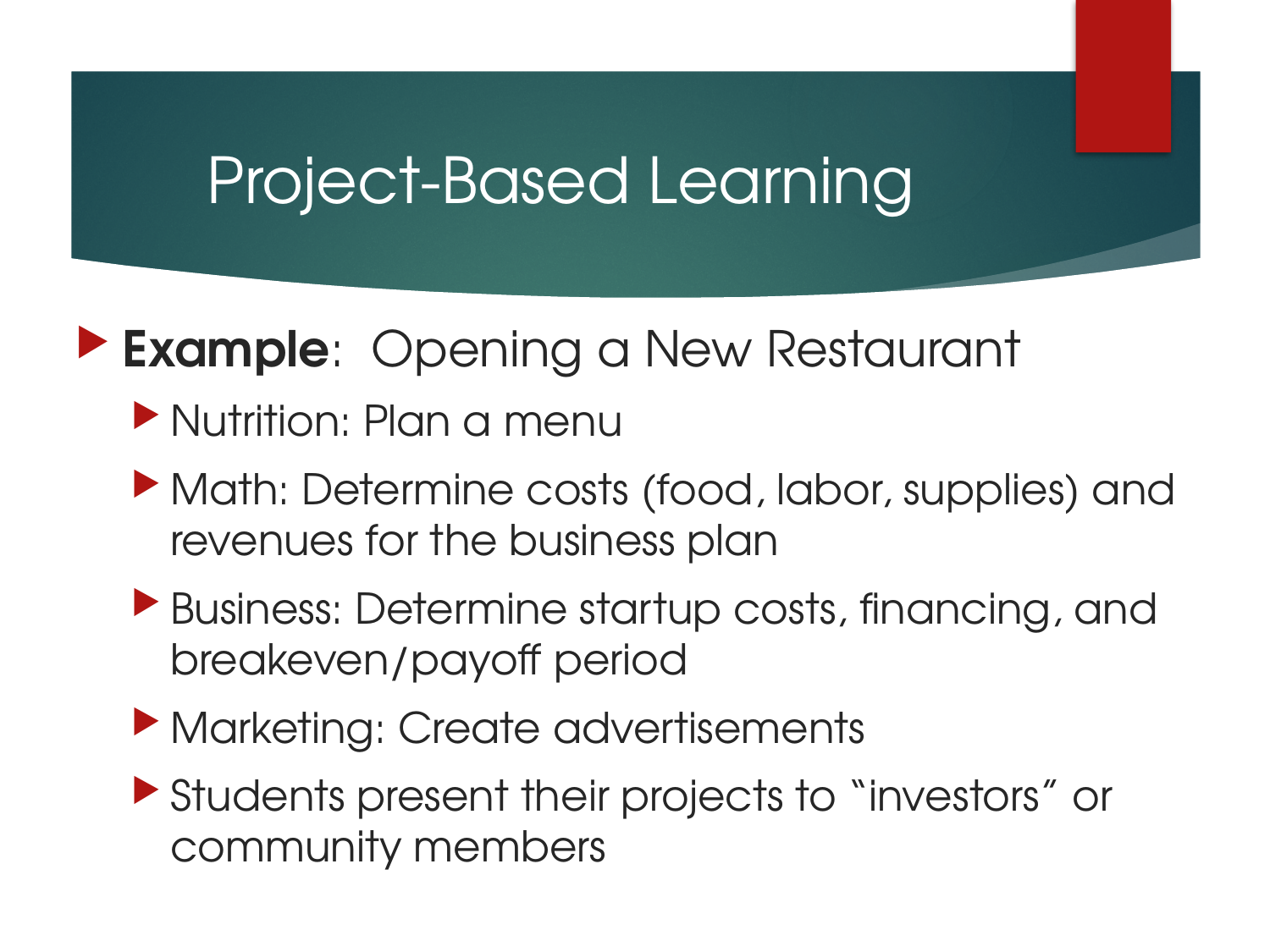

# Project-Based Learning
Example:  Opening a New Restaurant
Nutrition: Plan a menu
Math: Determine costs (food, labor, supplies) and revenues for the business plan
Business: Determine startup costs, financing, and breakeven/payoff period
Marketing: Create advertisements
Students present their projects to “investors” or community members